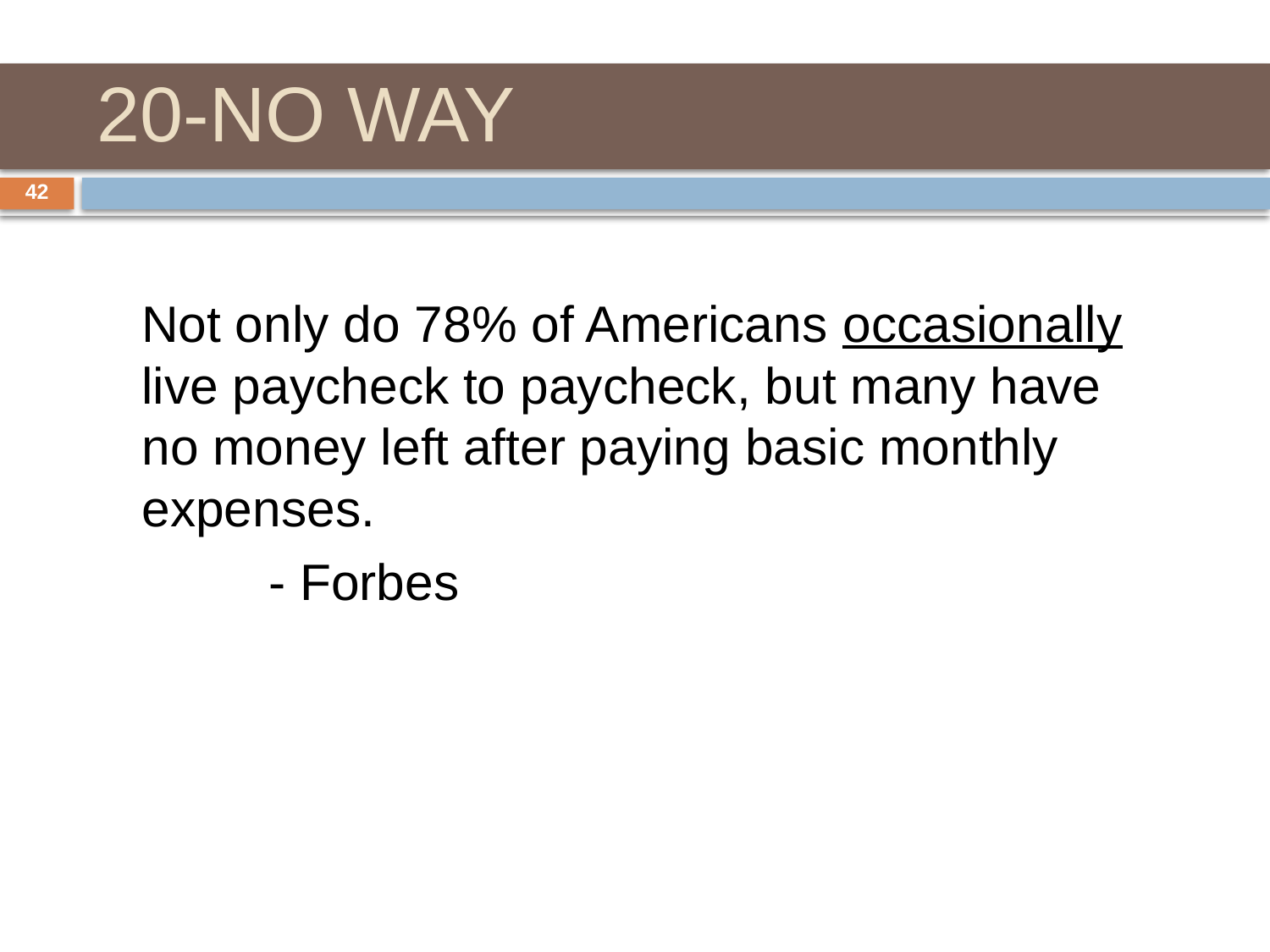

# 20-NO WAY

42

 	Not only do 78% of Americans occasionally live paycheck to paycheck, but many have no money left after paying basic monthly expenses.
		- Forbes